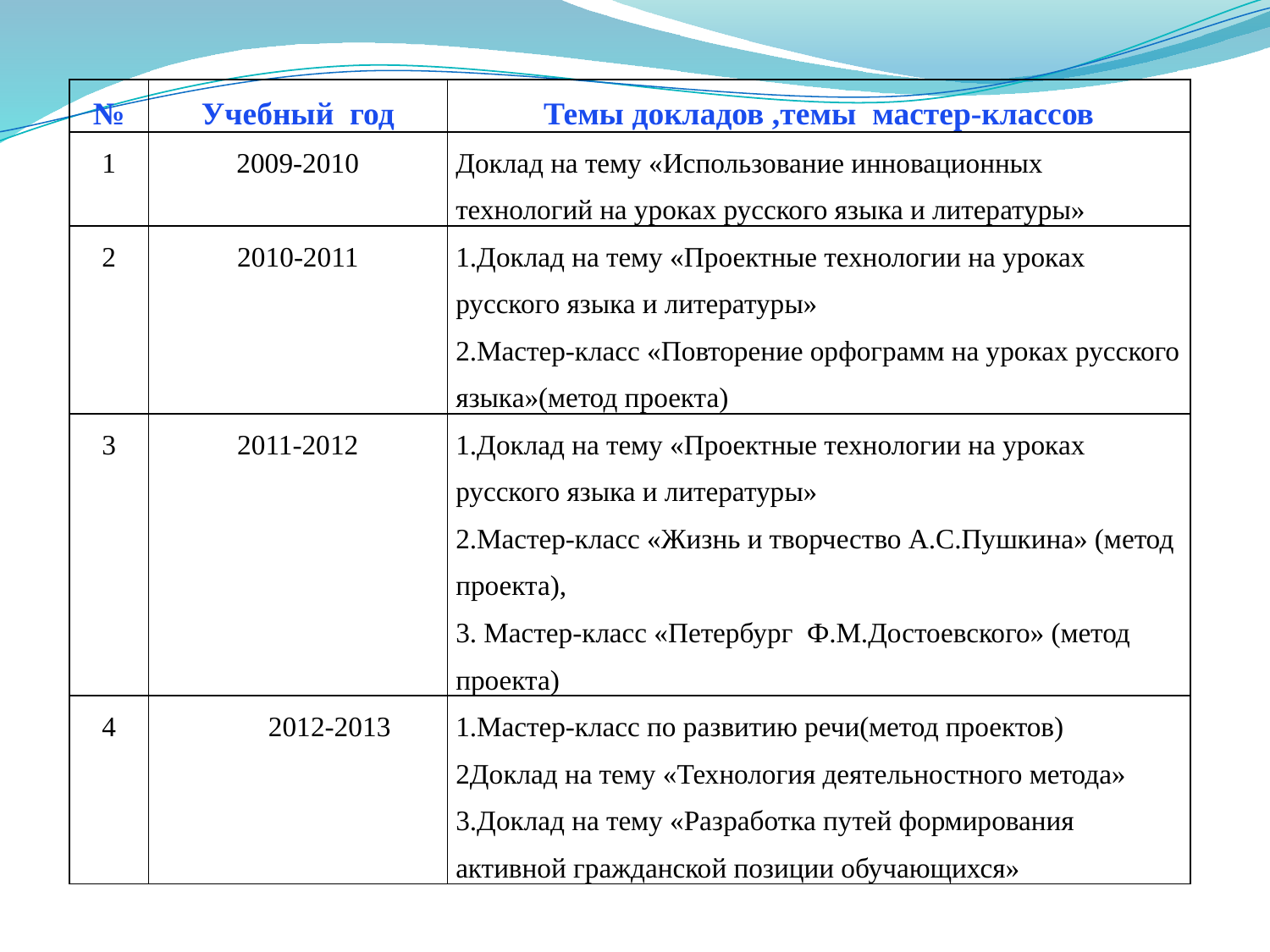

| № | Учебный год | Темы докладов ,темы мастер-классов |
| --- | --- | --- |
| 1 | 2009-2010 | Доклад на тему «Использование инновационных технологий на уроках русского языка и литературы» |
| 2 | 2010-2011 | 1.Доклад на тему «Проектные технологии на уроках русского языка и литературы» 2.Мастер-класс «Повторение орфограмм на уроках русского языка»(метод проекта) |
| 3 | 2011-2012 | 1.Доклад на тему «Проектные технологии на уроках русского языка и литературы» 2.Мастер-класс «Жизнь и творчество А.С.Пушкина» (метод проекта), 3. Мастер-класс «Петербург Ф.М.Достоевского» (метод проекта) |
| 4 | 2012-2013 | 1.Мастер-класс по развитию речи(метод проектов) 2Доклад на тему «Технология деятельностного метода» 3.Доклад на тему «Разработка путей формирования активной гражданской позиции обучающихся» |